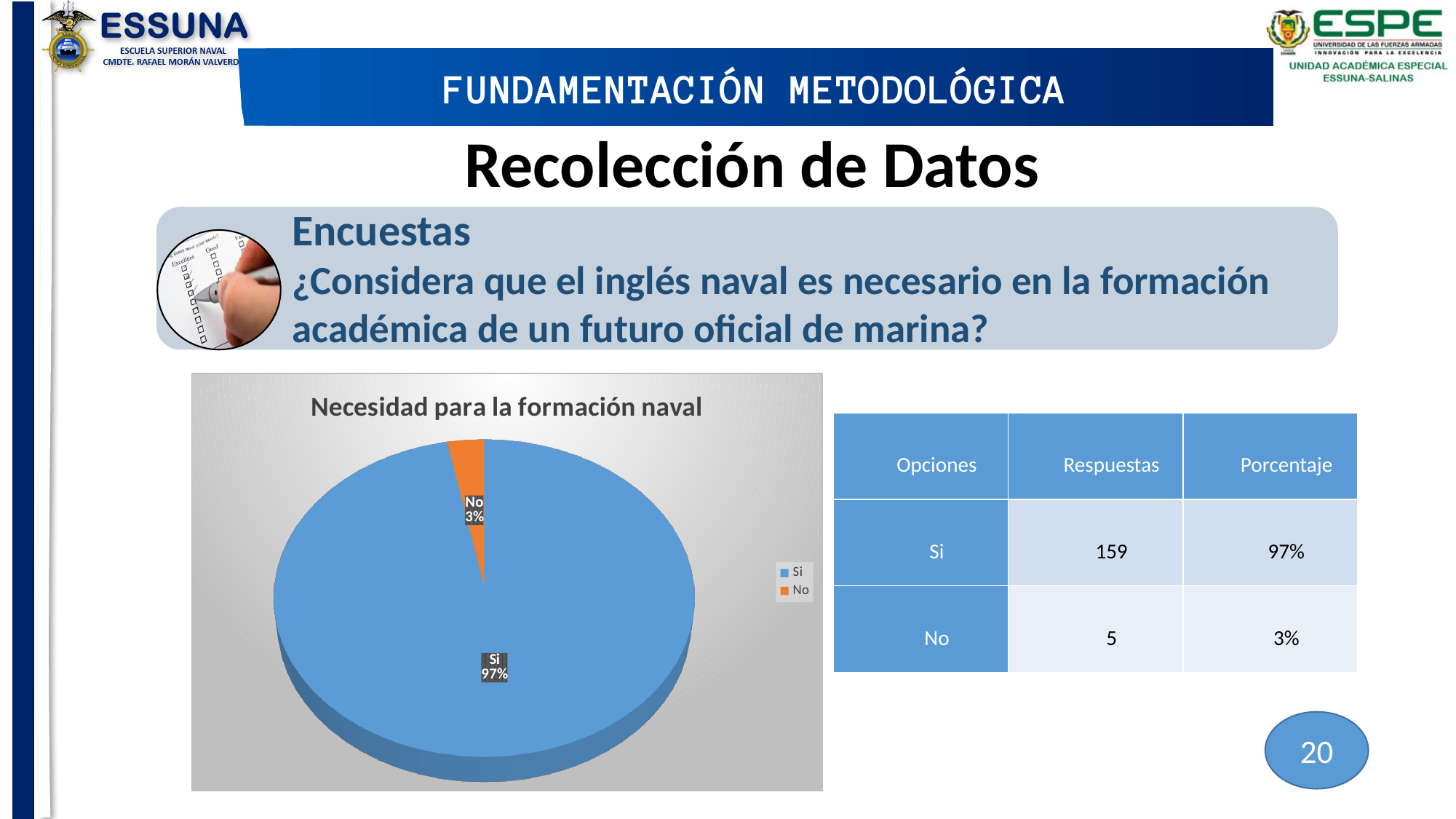

FUNDAMENTACIÓN METODOLÓGICA
Recolección de Datos
Encuestas
¿Considera que el inglés naval es necesario en la formación académica de un futuro oficial de marina?

[unsupported chart]

| Opciones | Respuestas | Porcentaje |
| --- | --- | --- |
| Si | 159 | 97% |
| No | 5 | 3% |
20